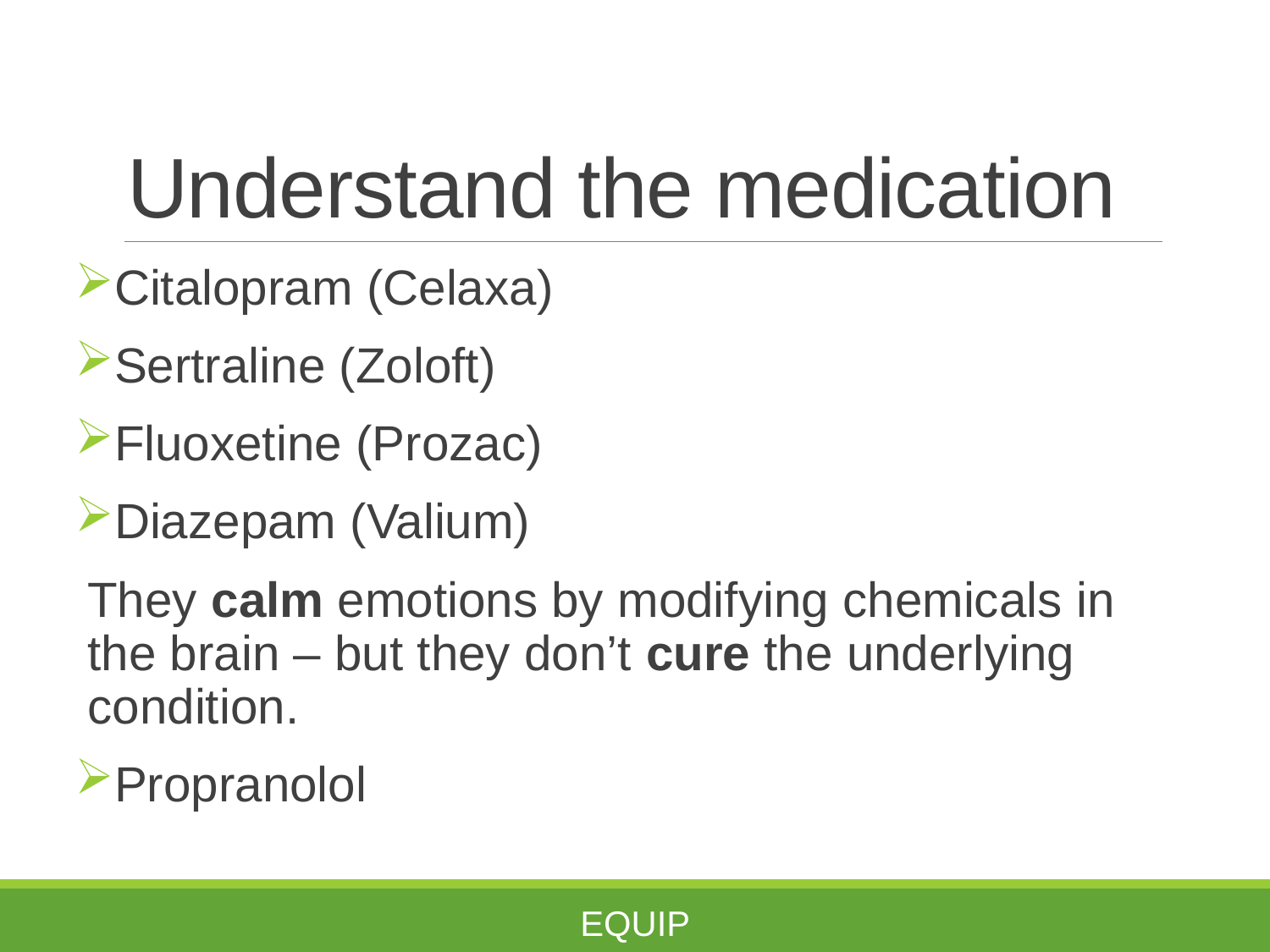

# Understand the medication
Citalopram (Celaxa)
Sertraline (Zoloft)
Fluoxetine (Prozac)
Diazepam (Valium)
They calm emotions by modifying chemicals in the brain – but they don’t cure the underlying condition.
Propranolol
EQUIP